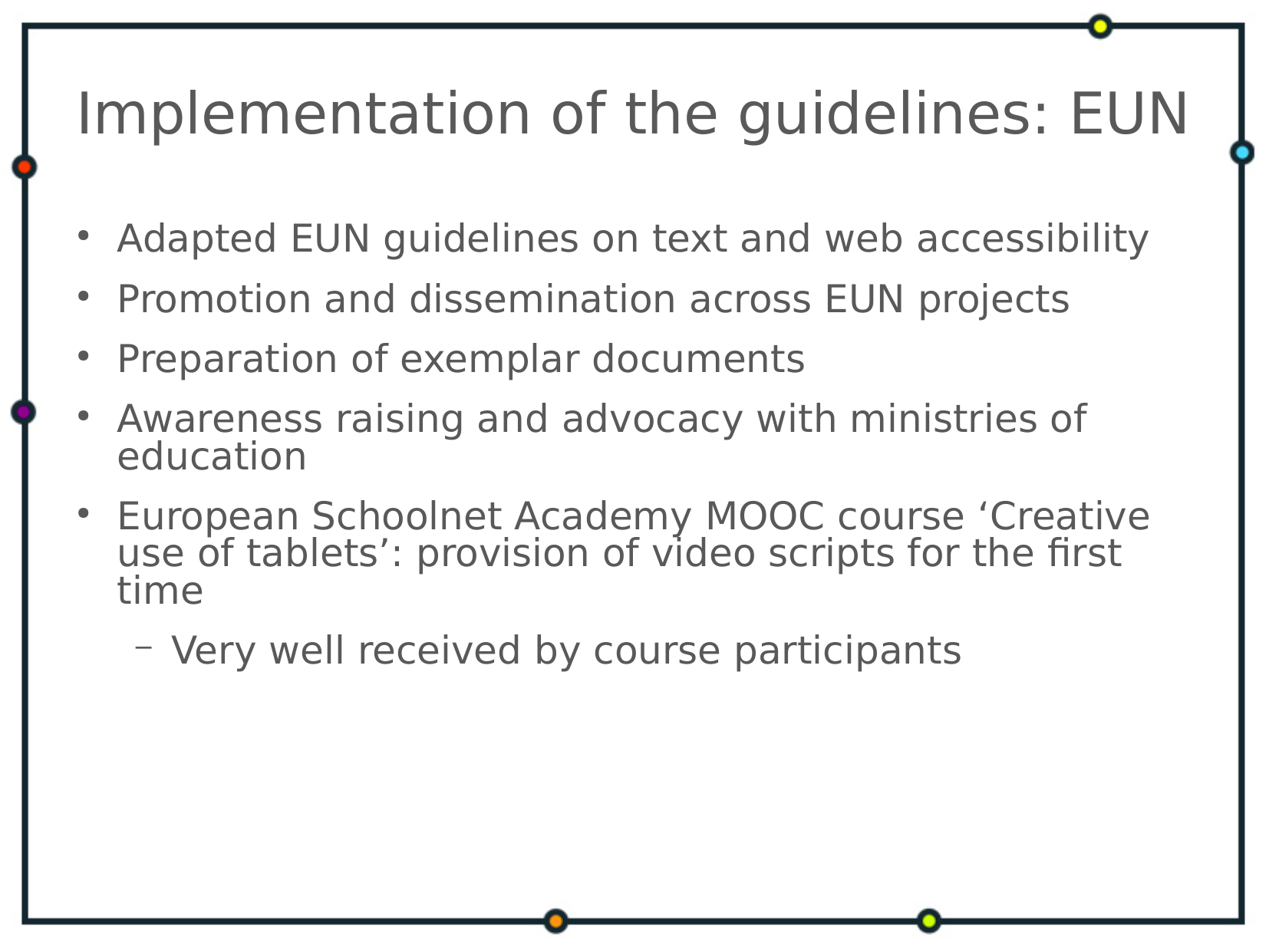

# Implementation of the guidelines: EUN
Adapted EUN guidelines on text and web accessibility
Promotion and dissemination across EUN projects
Preparation of exemplar documents
Awareness raising and advocacy with ministries of education
European Schoolnet Academy MOOC course ‘Creative use of tablets’: provision of video scripts for the first time
Very well received by course participants